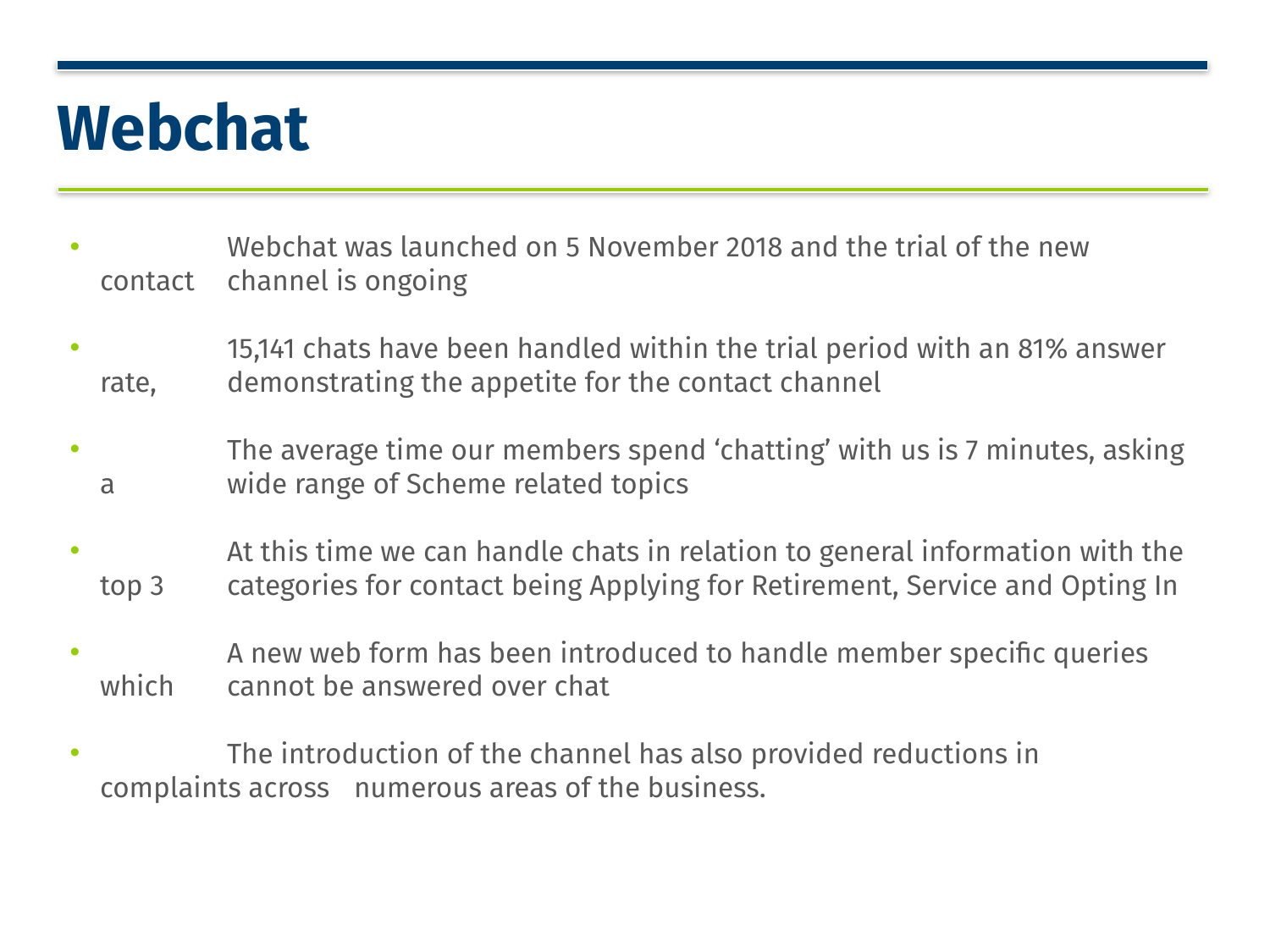

# Webchat
 	Webchat was launched on 5 November 2018 and the trial of the new contact 	channel is ongoing

 	15,141 chats have been handled within the trial period with an 81% answer rate, 	demonstrating the appetite for the contact channel

 	The average time our members spend ‘chatting’ with us is 7 minutes, asking a 	wide range of Scheme related topics

 	At this time we can handle chats in relation to general information with the top 3 	categories for contact being Applying for Retirement, Service and Opting In

 	A new web form has been introduced to handle member specific queries which 	cannot be answered over chat

 	The introduction of the channel has also provided reductions in complaints across 	numerous areas of the business.